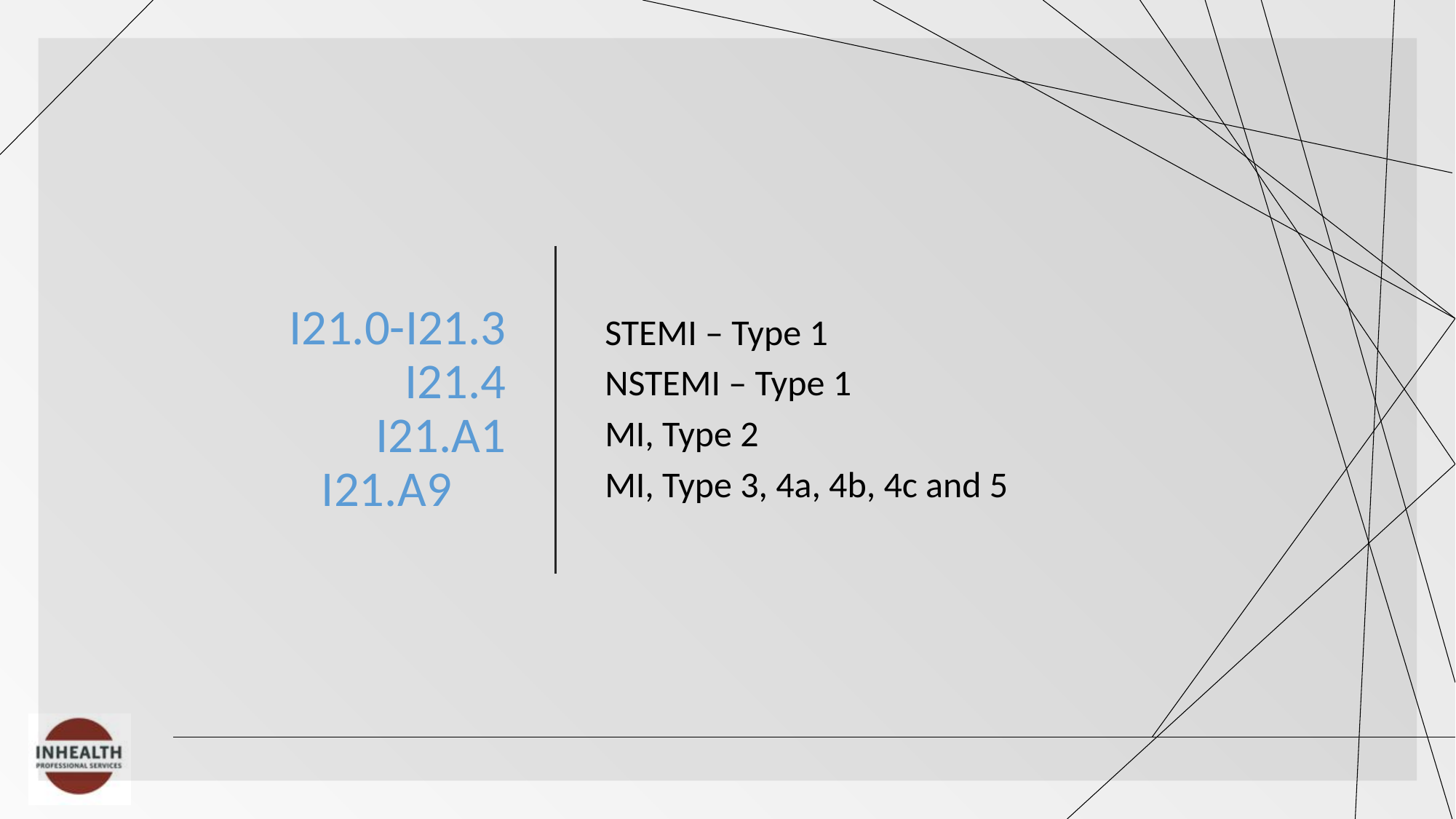

# I21.0-I21.3 I21.4 I21.A1 I21.A9
STEMI – Type 1
NSTEMI – Type 1
MI, Type 2
MI, Type 3, 4a, 4b, 4c and 5